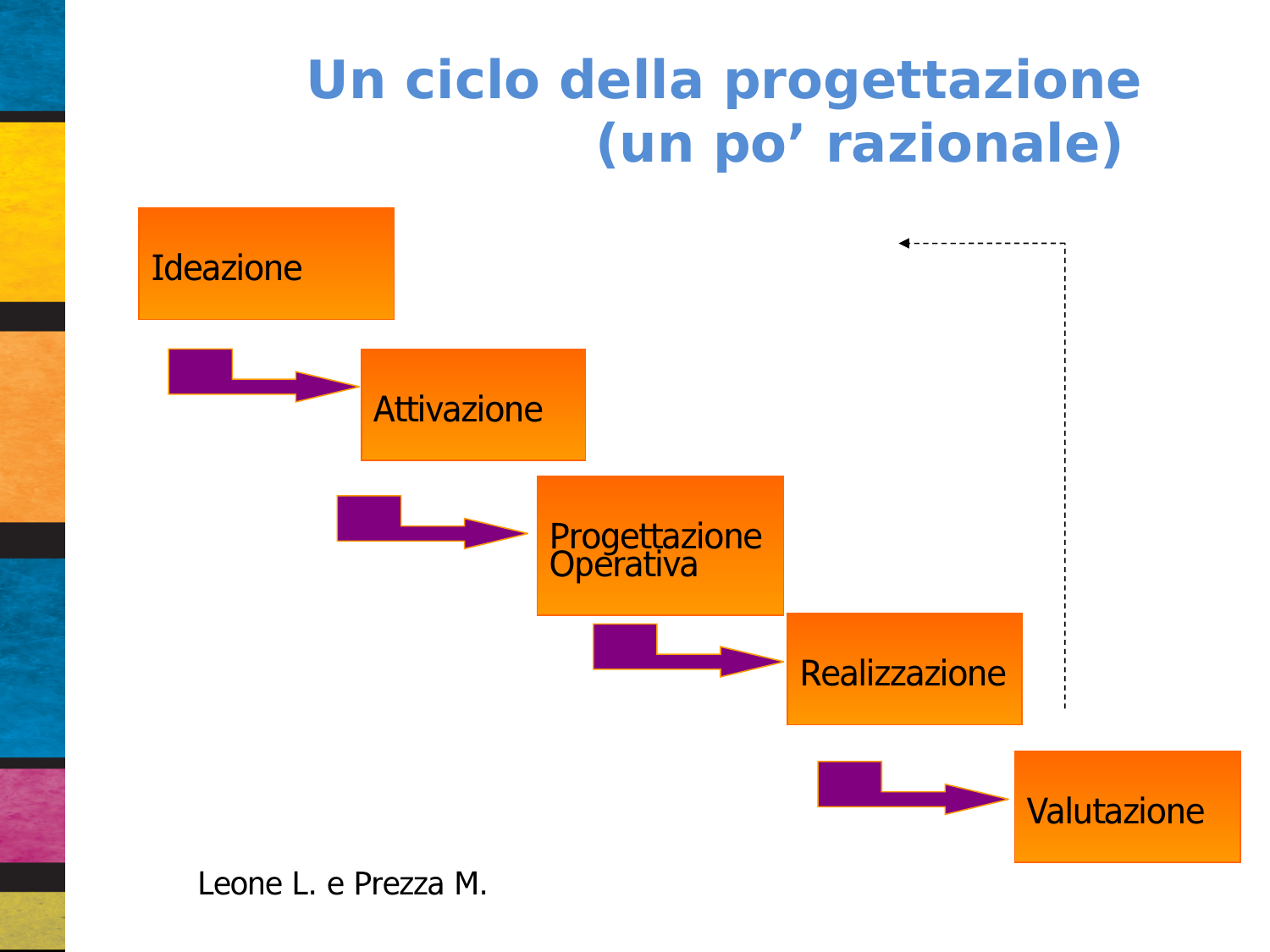

# Un ciclo della progettazione (un po’ razionale)

Ideazione

Attivazione

Progettazione
Operativa

Realizzazione

Valutazione

Leone L. e Prezza M.